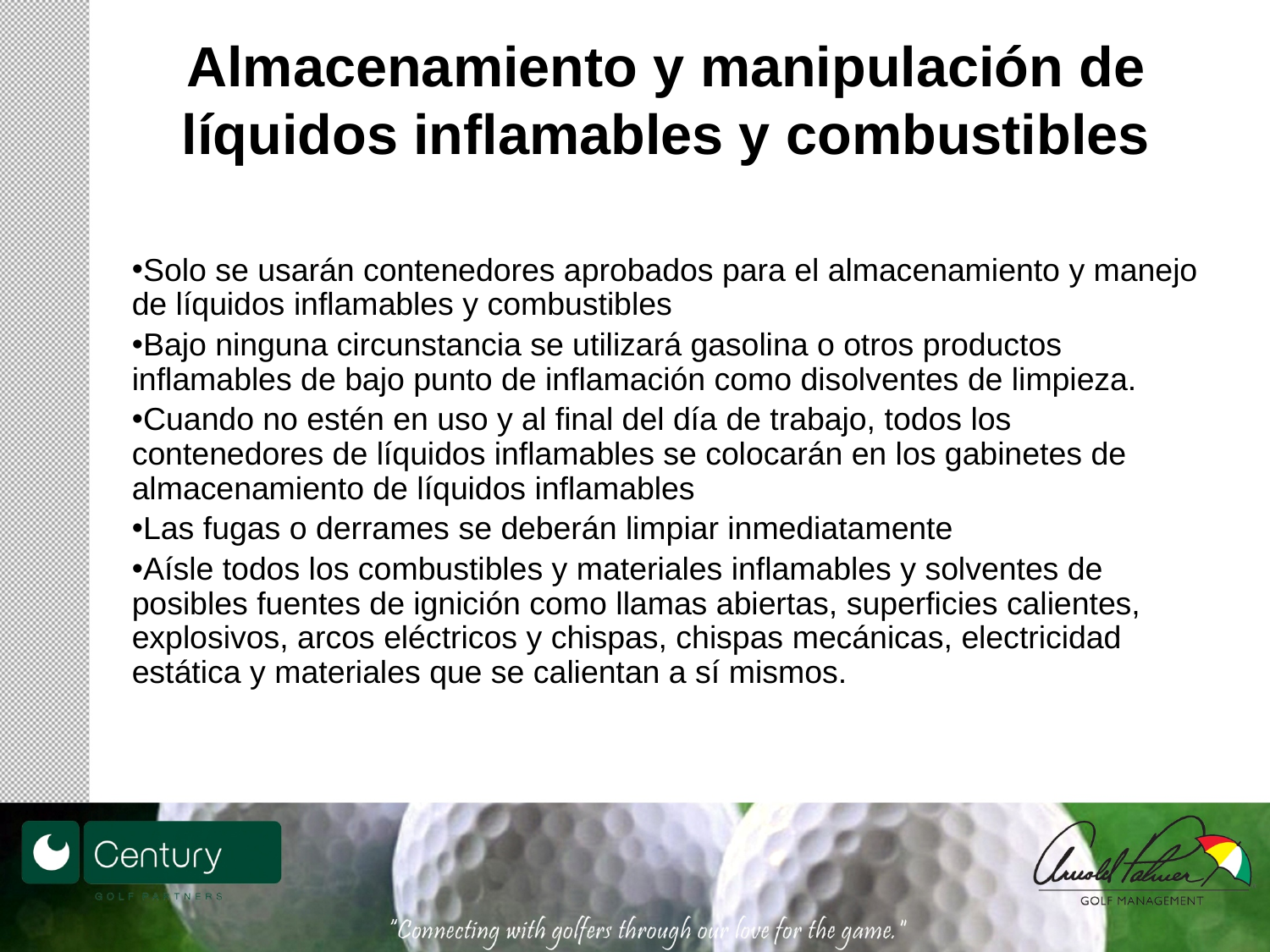

# Almacenamiento y manipulación de líquidos inflamables y combustibles

Solo se usarán contenedores aprobados para el almacenamiento y manejo de líquidos inflamables y combustibles
Bajo ninguna circunstancia se utilizará gasolina o otros productos inflamables de bajo punto de inflamación como disolventes de limpieza.
Cuando no estén en uso y al final del día de trabajo, todos los contenedores de líquidos inflamables se colocarán en los gabinetes de almacenamiento de líquidos inflamables
Las fugas o derrames se deberán limpiar inmediatamente
Aísle todos los combustibles y materiales inflamables y solventes de posibles fuentes de ignición como llamas abiertas, superficies calientes, explosivos, arcos eléctricos y chispas, chispas mecánicas, electricidad estática y materiales que se calientan a sí mismos.